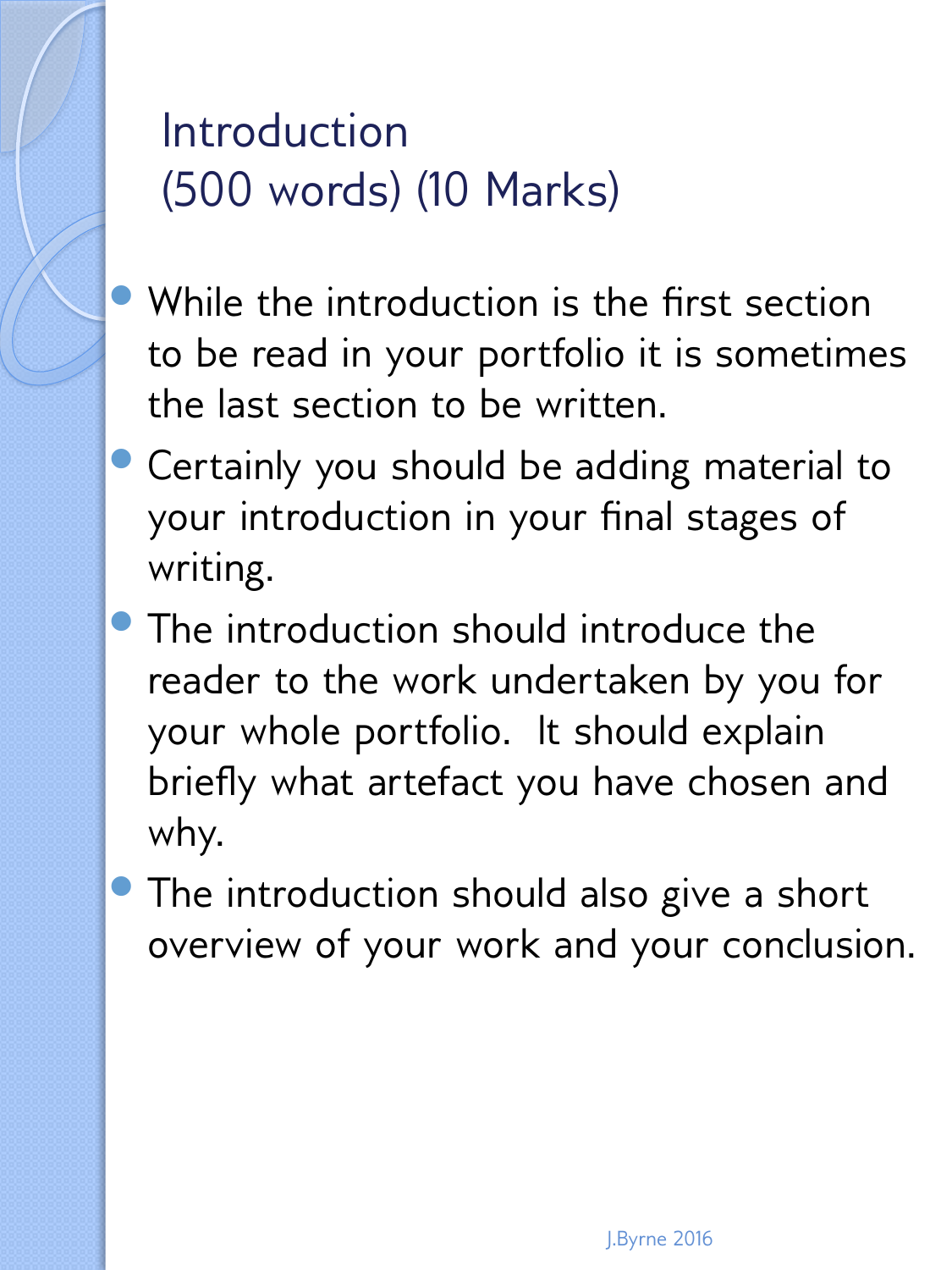

# Introduction (500 words) (10 Marks)
While the introduction is the first section to be read in your portfolio it is sometimes the last section to be written.
Certainly you should be adding material to your introduction in your final stages of writing.
The introduction should introduce the reader to the work undertaken by you for your whole portfolio.  It should explain briefly what artefact you have chosen and why.
The introduction should also give a short overview of your work and your conclusion.
J.Byrne 2016